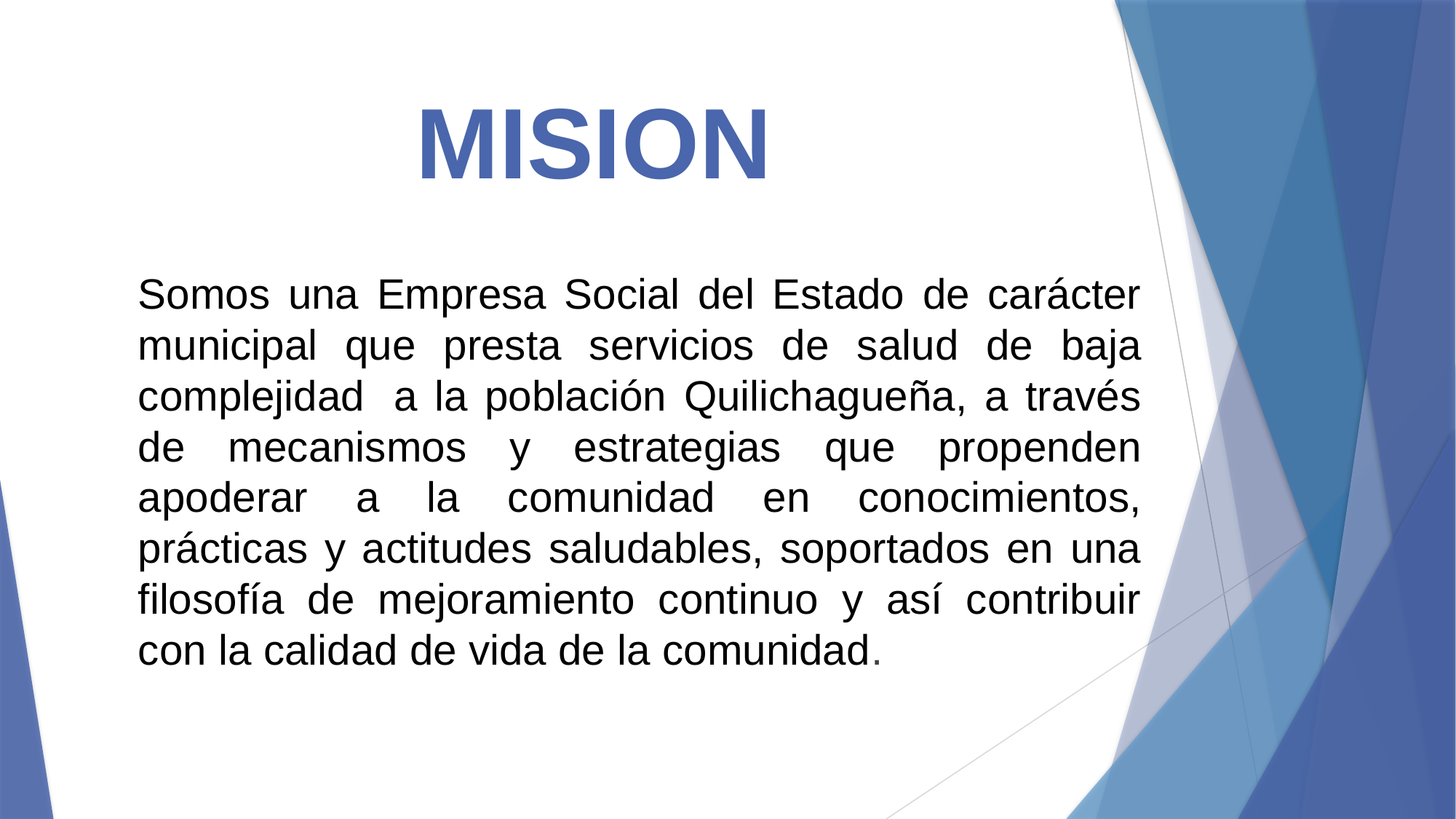

# MISION
Somos una Empresa Social del Estado de carácter municipal que presta servicios de salud de baja complejidad  a la población Quilichagueña, a través de mecanismos y estrategias que propenden apoderar a la comunidad en conocimientos, prácticas y actitudes saludables, soportados en una filosofía de mejoramiento continuo y así contribuir con la calidad de vida de la comunidad.